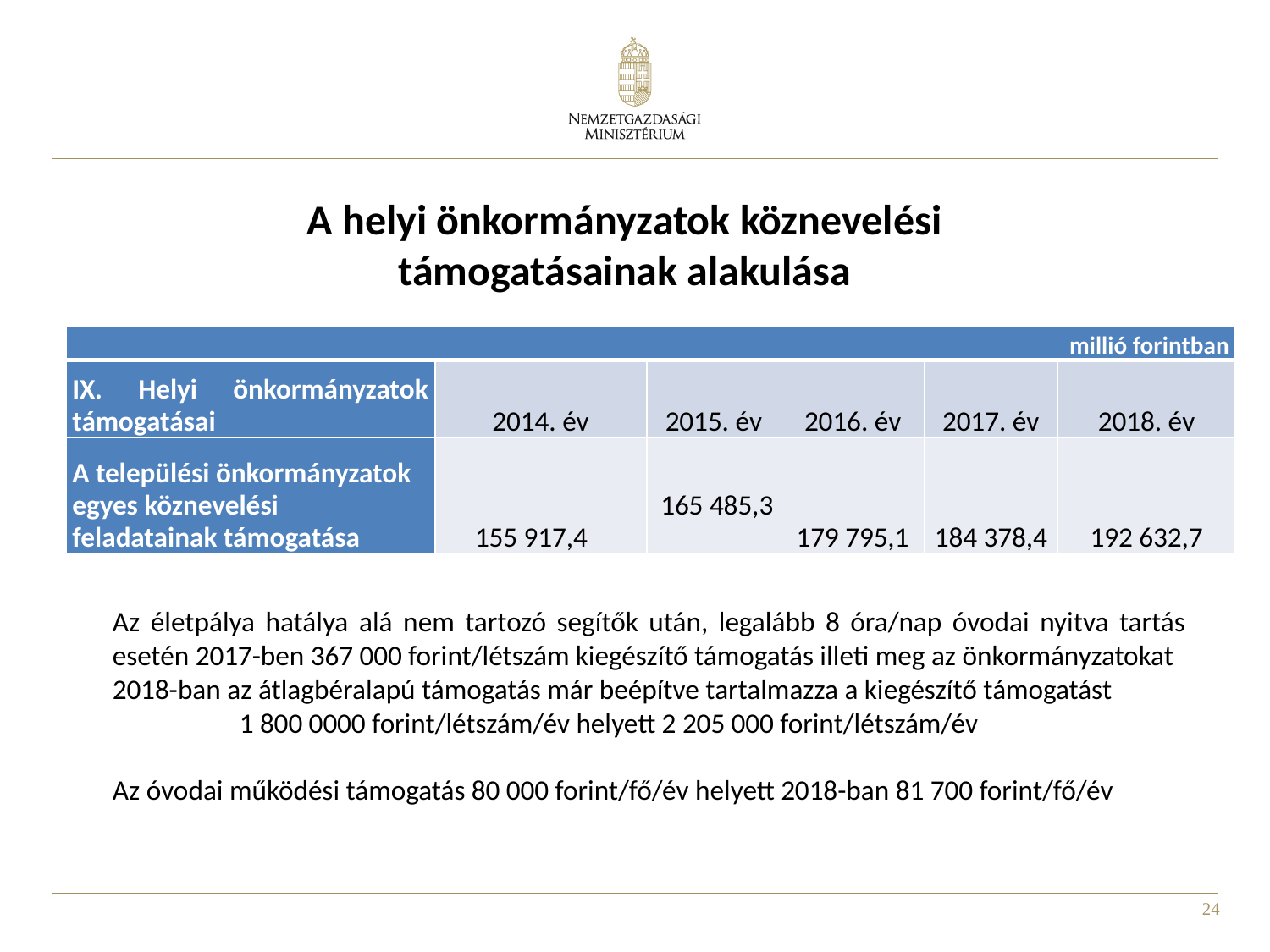

A helyi önkormányzatok köznevelési támogatásainak alakulása

| millió forintban |  |  |  |  |  |
| --- | --- | --- | --- | --- | --- |
| IX. Helyi önkormányzatok támogatásai | 2014. év | 2015. év | 2016. év | 2017. év | 2018. év |
| A települési önkormányzatok egyes köznevelési feladatainak támogatása | 155 917,4 | 165 485,3 | 179 795,1 | 184 378,4 | 192 632,7 |
Az életpálya hatálya alá nem tartozó segítők után, legalább 8 óra/nap óvodai nyitva tartás esetén 2017-ben 367 000 forint/létszám kiegészítő támogatás illeti meg az önkormányzatokat
2018-ban az átlagbéralapú támogatás már beépítve tartalmazza a kiegészítő támogatást
	1 800 0000 forint/létszám/év helyett 2 205 000 forint/létszám/év

Az óvodai működési támogatás 80 000 forint/fő/év helyett 2018-ban 81 700 forint/fő/év